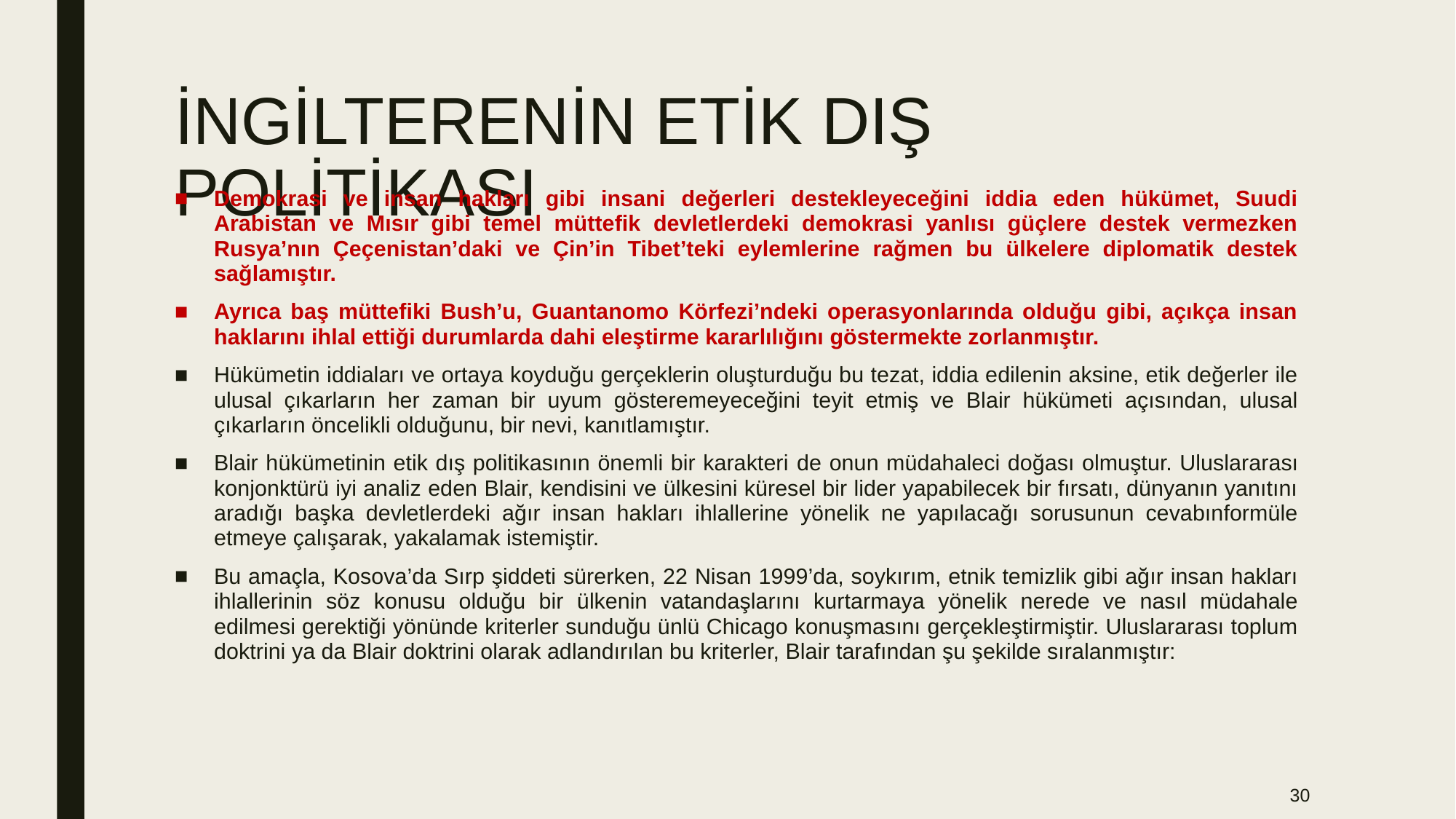

# İNGİLTERENİN ETİK DIŞ POLİTİKASI
Demokrasi ve insan hakları gibi insani değerleri destekleyeceğini iddia eden hükümet, Suudi Arabistan ve Mısır gibi temel müttefik devletlerdeki demokrasi yanlısı güçlere destek vermezken Rusya’nın Çeçenistan’daki ve Çin’in Tibet’teki eylemlerine rağmen bu ülkelere diplomatik destek sağlamıştır.
Ayrıca baş müttefiki Bush’u, Guantanomo Körfezi’ndeki operasyonlarında olduğu gibi, açıkça insan haklarını ihlal ettiği durumlarda dahi eleştirme kararlılığını göstermekte zorlanmıştır.
Hükümetin iddiaları ve ortaya koyduğu gerçeklerin oluşturduğu bu tezat, iddia edilenin aksine, etik değerler ile ulusal çıkarların her zaman bir uyum gösteremeyeceğini teyit etmiş ve Blair hükümeti açısından, ulusal çıkarların öncelikli olduğunu, bir nevi, kanıtlamıştır.
Blair hükümetinin etik dış politikasının önemli bir karakteri de onun müdahaleci doğası olmuştur. Uluslararası konjonktürü iyi analiz eden Blair, kendisini ve ülkesini küresel bir lider yapabilecek bir fırsatı, dünyanın yanıtını aradığı başka devletlerdeki ağır insan hakları ihlallerine yönelik ne yapılacağı sorusunun cevabınformüle etmeye çalışarak, yakalamak istemiştir.
Bu amaçla, Kosova’da Sırp şiddeti sürerken, 22 Nisan 1999’da, soykırım, etnik temizlik gibi ağır insan hakları ihlallerinin söz konusu olduğu bir ülkenin vatandaşlarını kurtarmaya yönelik nerede ve nasıl müdahale edilmesi gerektiği yönünde kriterler sunduğu ünlü Chicago konuşmasını gerçekleştirmiştir. Uluslararası toplum doktrini ya da Blair doktrini olarak adlandırılan bu kriterler, Blair tarafından şu şekilde sıralanmıştır:

30